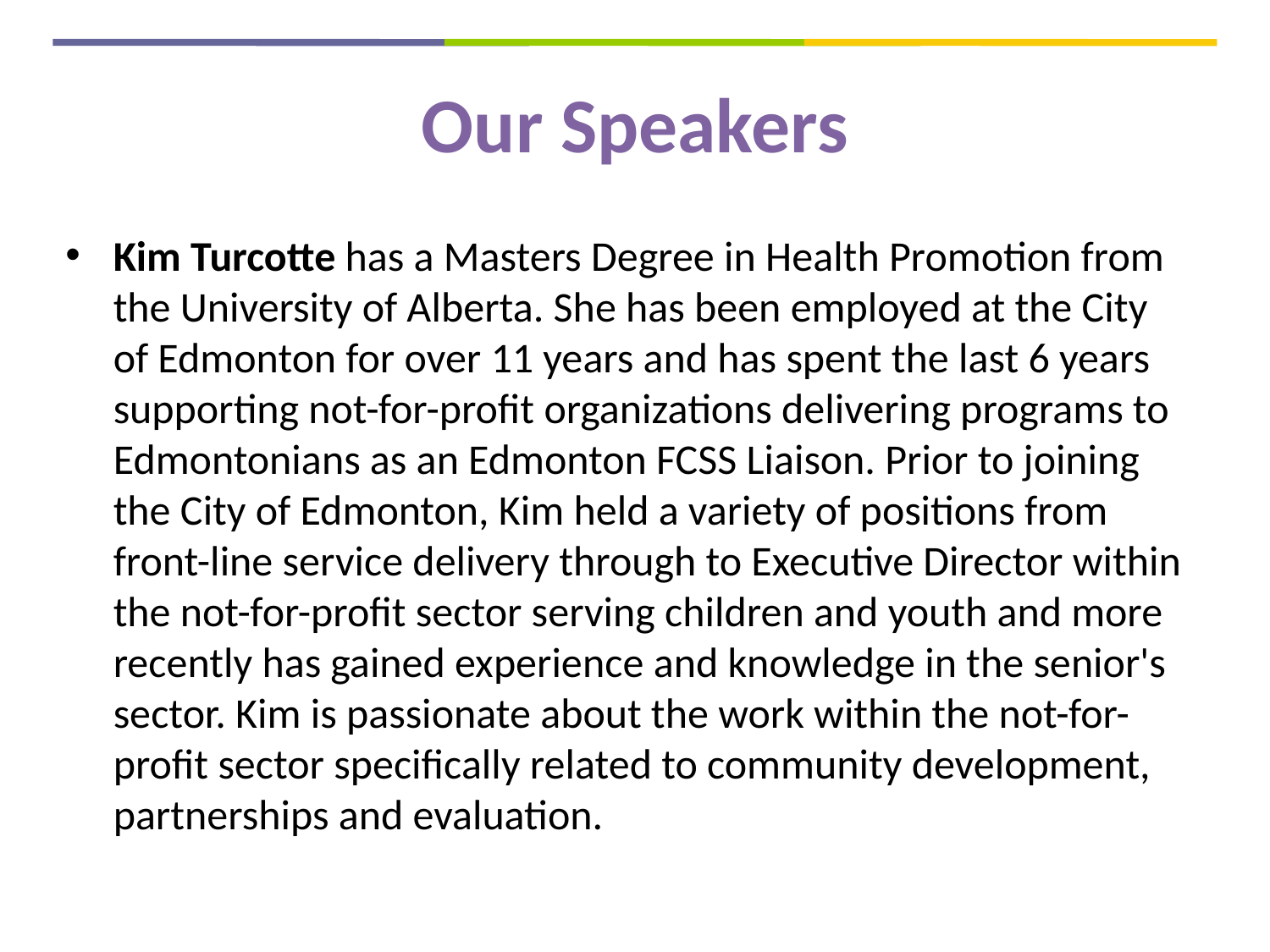

# Our Speakers
Kim Turcotte has a Masters Degree in Health Promotion from the University of Alberta. She has been employed at the City of Edmonton for over 11 years and has spent the last 6 years supporting not-for-profit organizations delivering programs to Edmontonians as an Edmonton FCSS Liaison. Prior to joining the City of Edmonton, Kim held a variety of positions from front-line service delivery through to Executive Director within the not-for-profit sector serving children and youth and more recently has gained experience and knowledge in the senior's sector. Kim is passionate about the work within the not-for-profit sector specifically related to community development, partnerships and evaluation.